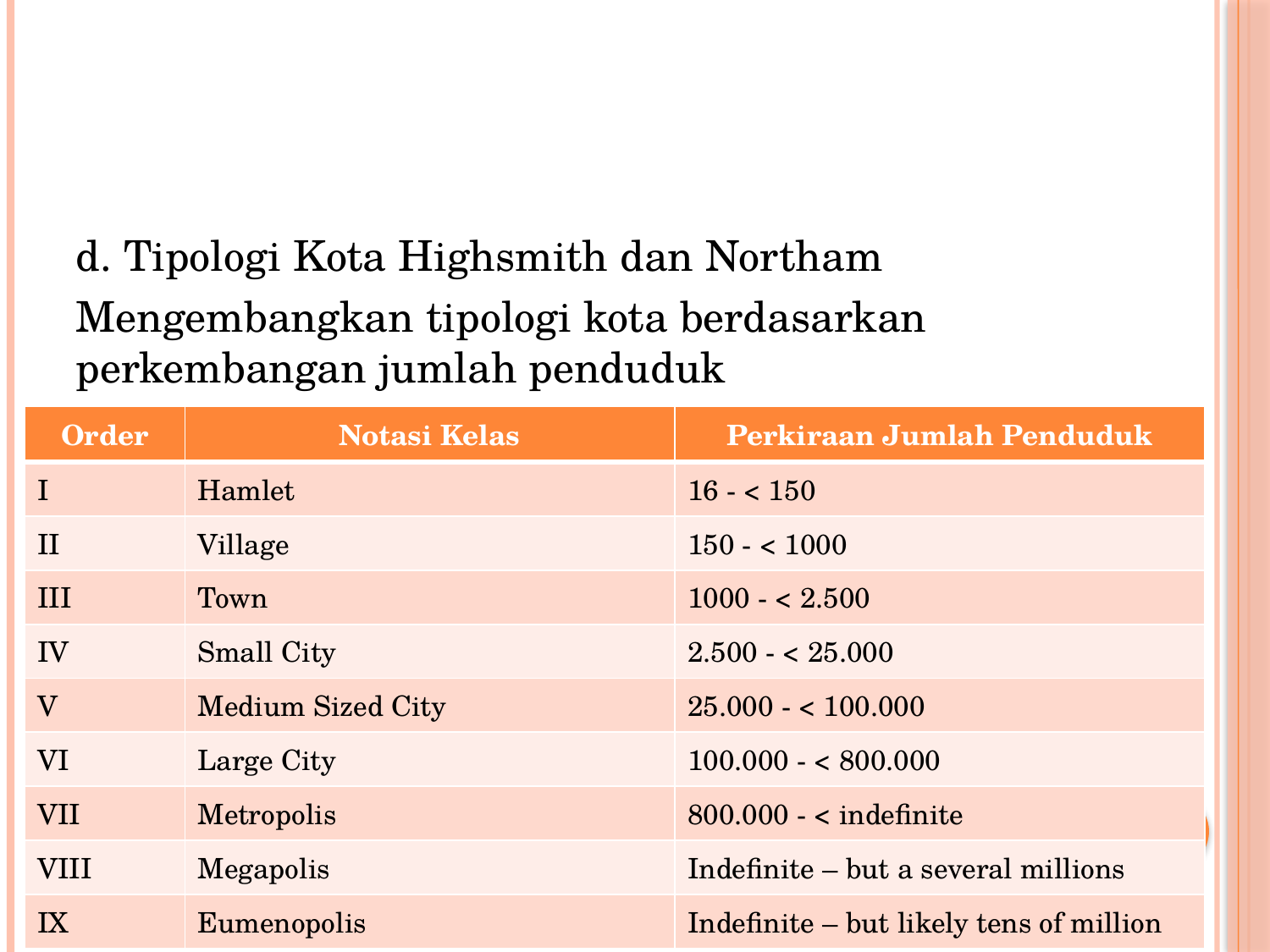

#
d. Tipologi Kota Highsmith dan Northam
Mengembangkan tipologi kota berdasarkan perkembangan jumlah penduduk

| Order | Notasi Kelas | Perkiraan Jumlah Penduduk |
| --- | --- | --- |
| I | Hamlet | 16 - < 150 |
| II | Village | 150 - < 1000 |
| III | Town | 1000 - < 2.500 |
| IV | Small City | 2.500 - < 25.000 |
| V | Medium Sized City | 25.000 - < 100.000 |
| VI | Large City | 100.000 - < 800.000 |
| VII | Metropolis | 800.000 - < indefinite |
| VIII | Megapolis | Indefinite – but a several millions |
| IX | Eumenopolis | Indefinite – but likely tens of million |